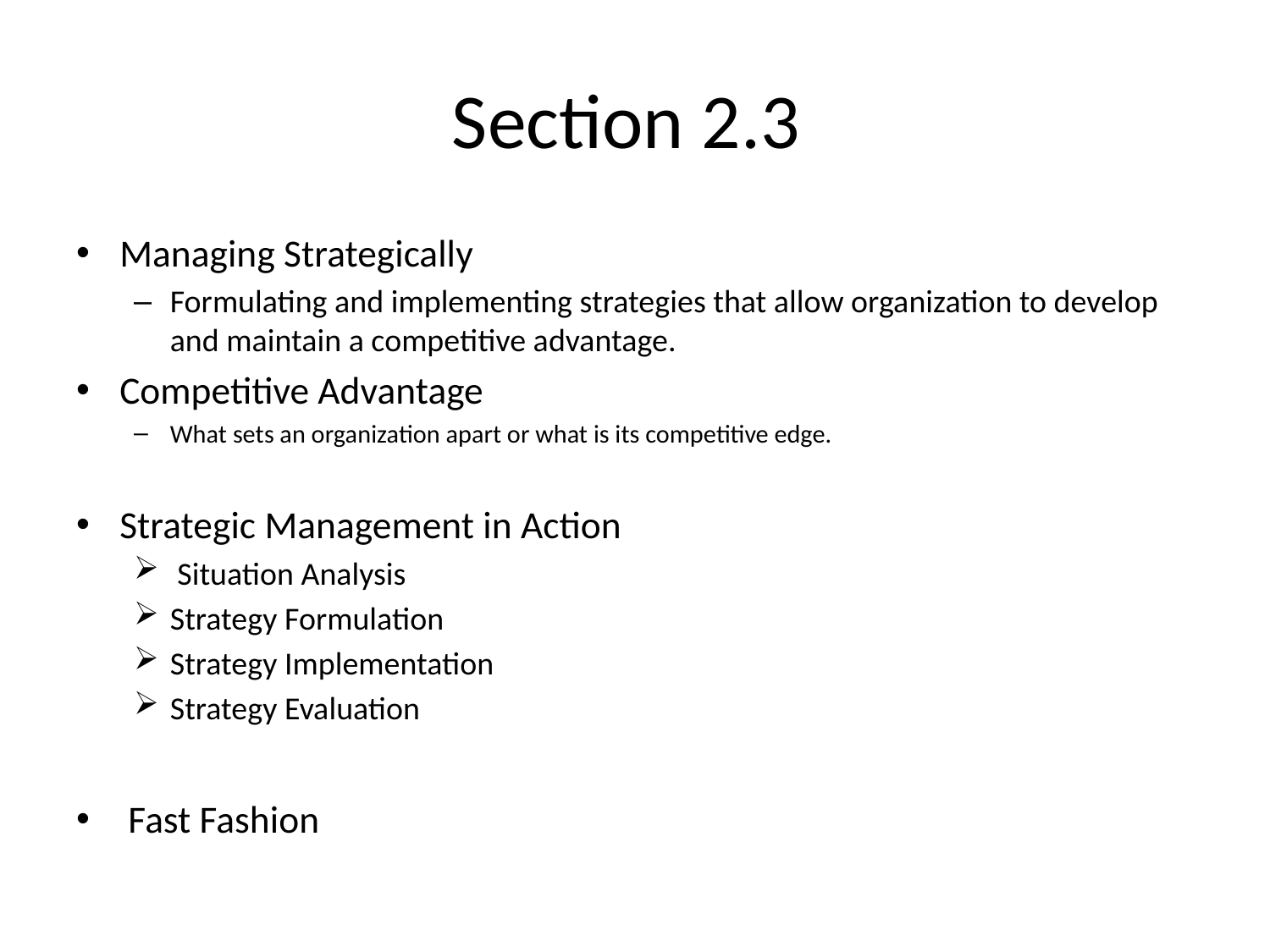

# Section 2.3
Managing Strategically
Formulating and implementing strategies that allow organization to develop and maintain a competitive advantage.
Competitive Advantage
What sets an organization apart or what is its competitive edge.

Strategic Management in Action
 Situation Analysis
Strategy Formulation
Strategy Implementation
Strategy Evaluation

 Fast Fashion